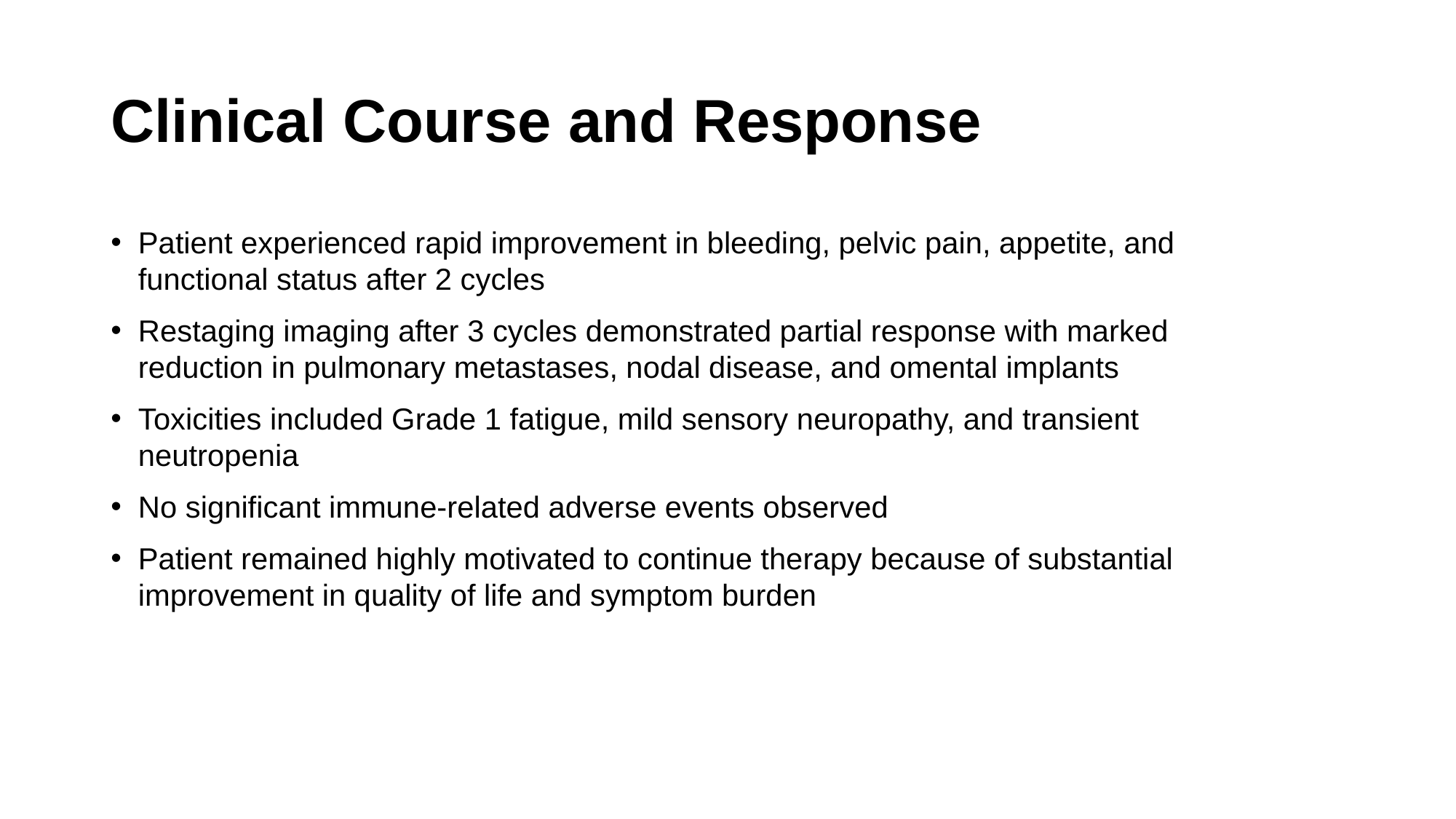

# Clinical Course and Response
Patient experienced rapid improvement in bleeding, pelvic pain, appetite, and functional status after 2 cycles
Restaging imaging after 3 cycles demonstrated partial response with marked reduction in pulmonary metastases, nodal disease, and omental implants
Toxicities included Grade 1 fatigue, mild sensory neuropathy, and transient neutropenia
No significant immune-related adverse events observed
Patient remained highly motivated to continue therapy because of substantial improvement in quality of life and symptom burden